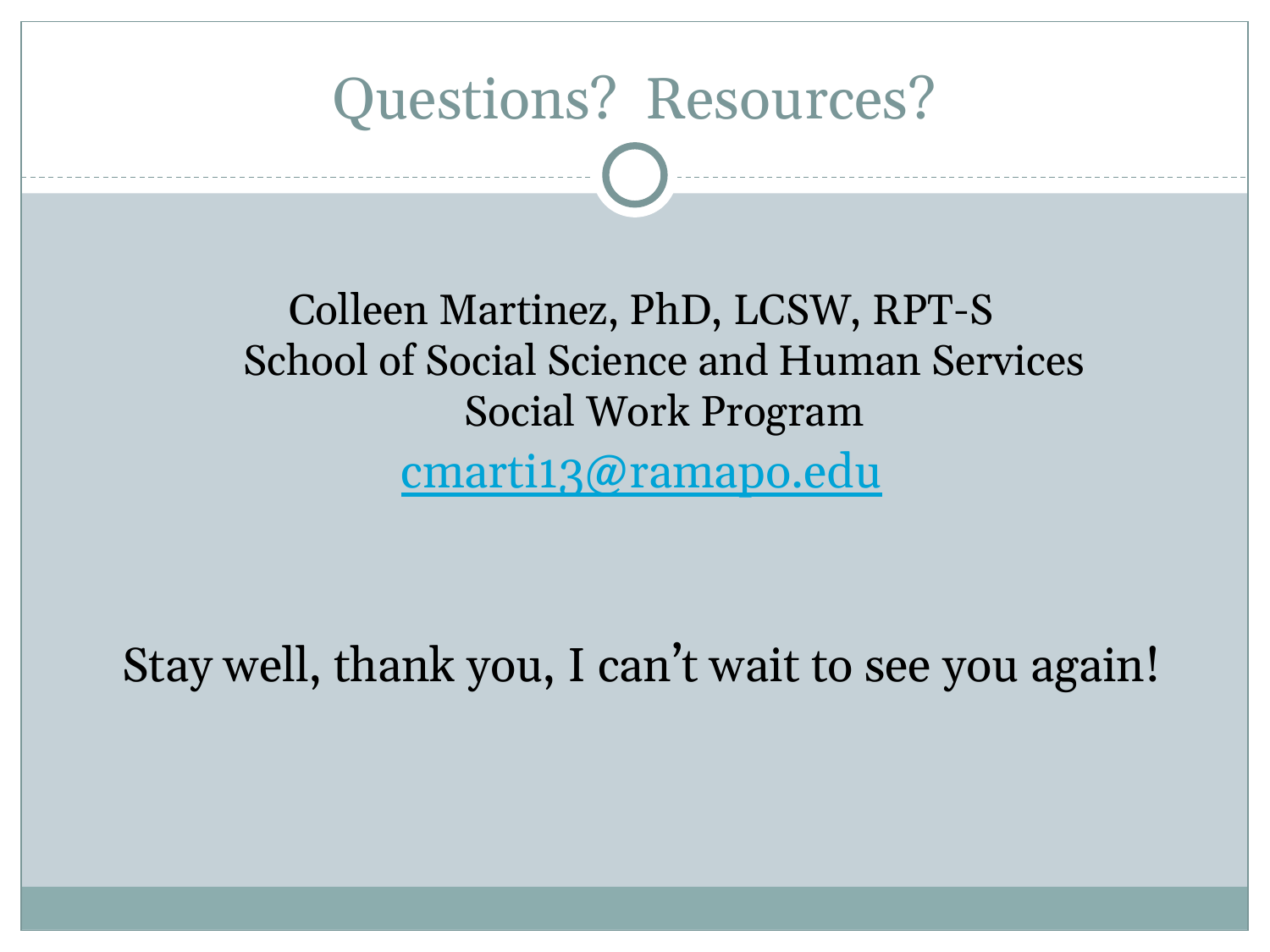

# Questions?  Resources?

Colleen Martinez, PhD, LCSW, RPT-S
School of Social Science and Human Services
Social Work Program
cmarti13@ramapo.edu

Stay well, thank you, I can’t wait to see you again!